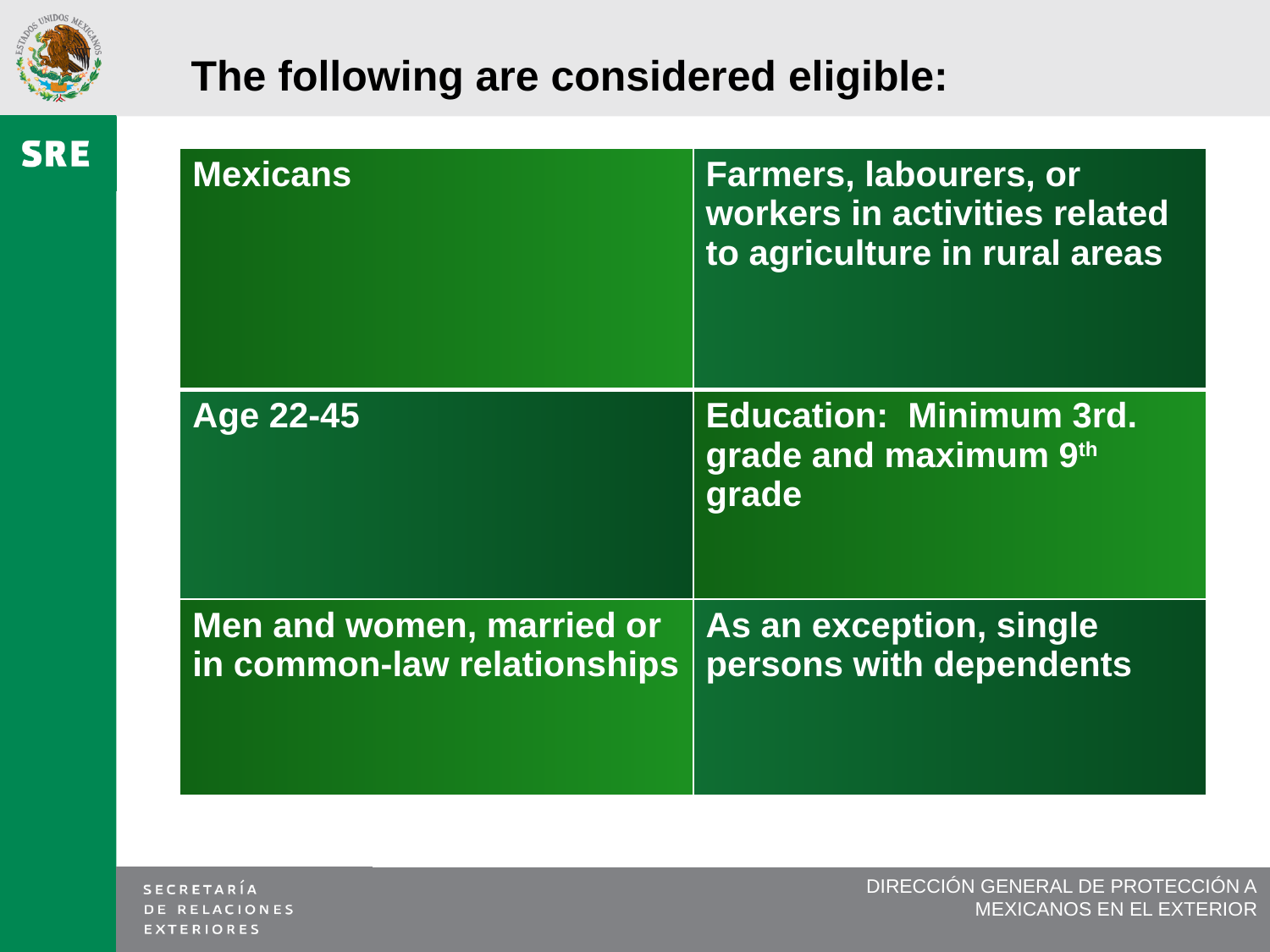

The following are considered eligible:

| Mexicans | Farmers, labourers, or workers in activities related to agriculture in rural areas |
| --- | --- |
| Age 22-45 | Education: Minimum 3rd. grade and maximum 9th grade |
| Men and women, married or in common-law relationships | As an exception, single persons with dependents |